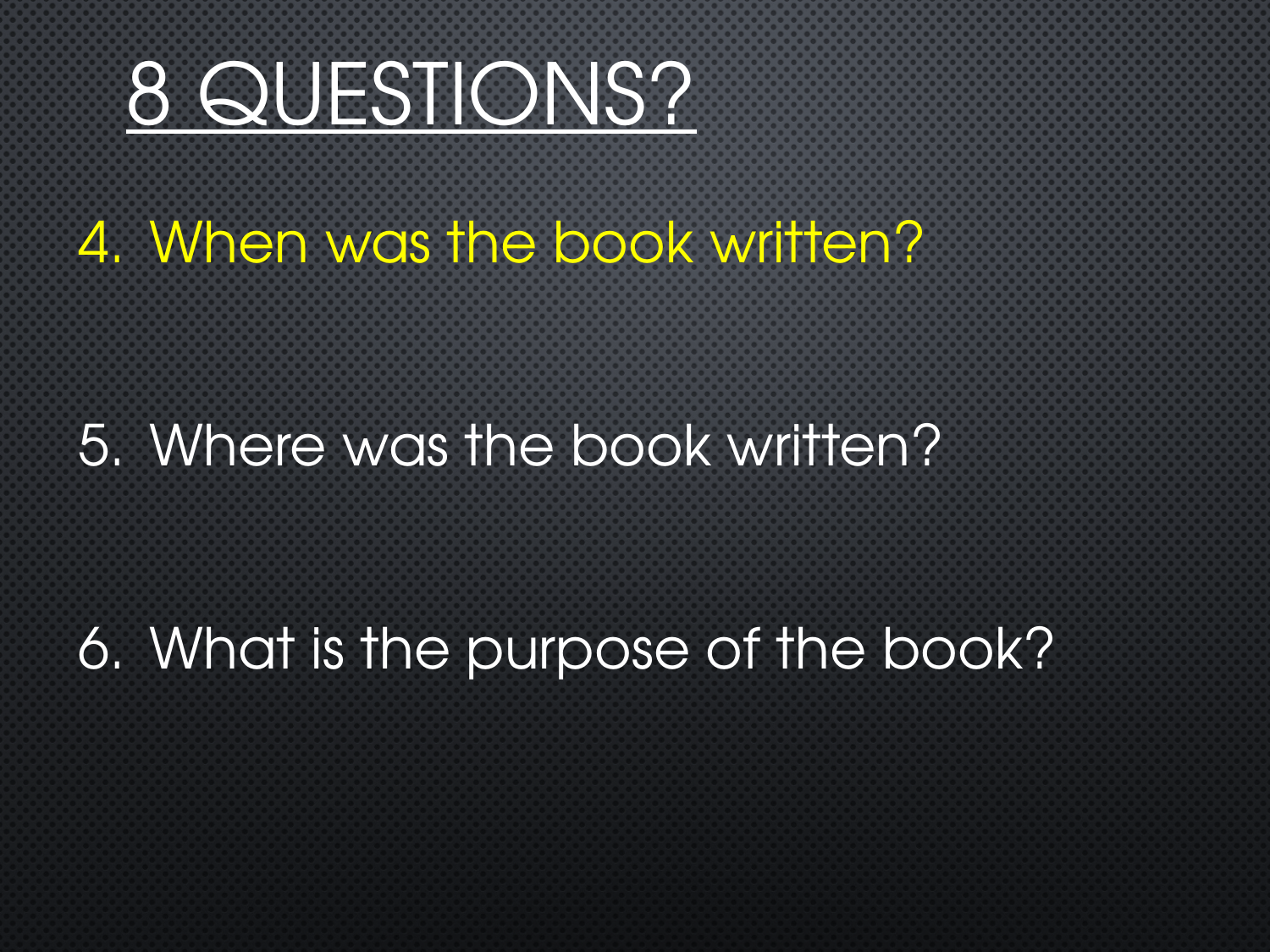

# 8 Questions?
When was the book written?

Where was the book written?

What is the purpose of the book?